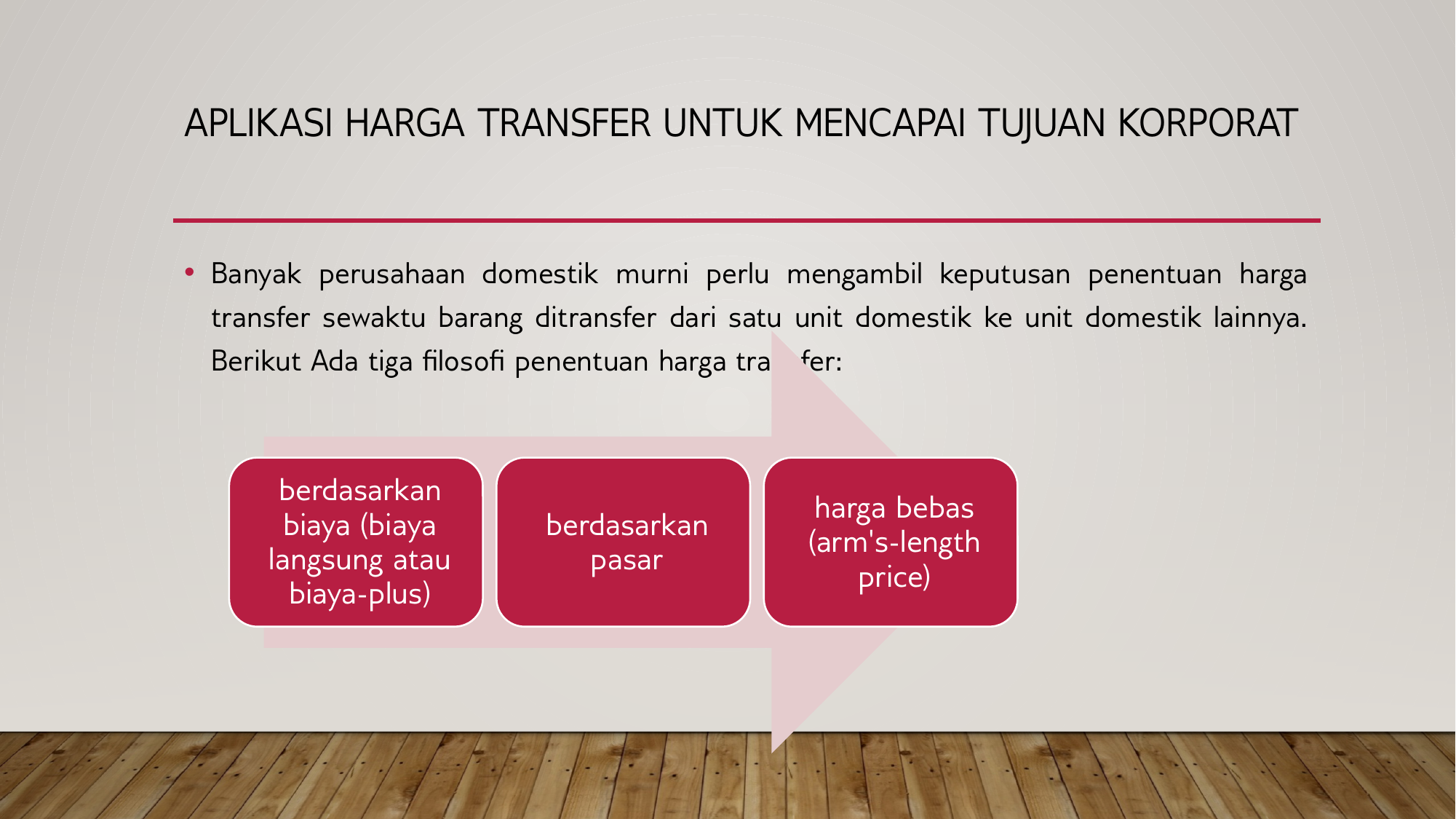

# APLIKASI HARGA TRANSFER UNTUK MENCAPAI TUJUAN KORPORAT
Banyak perusahaan domestik murni perlu mengambil keputusan penentuan harga transfer sewaktu barang ditransfer dari satu unit domestik ke unit domestik lainnya. Berikut Ada tiga filosofi penentuan harga transfer:
berdasarkan biaya (biaya langsung atau biaya-plus)
berdasarkan pasar
harga bebas (arm's-length price)